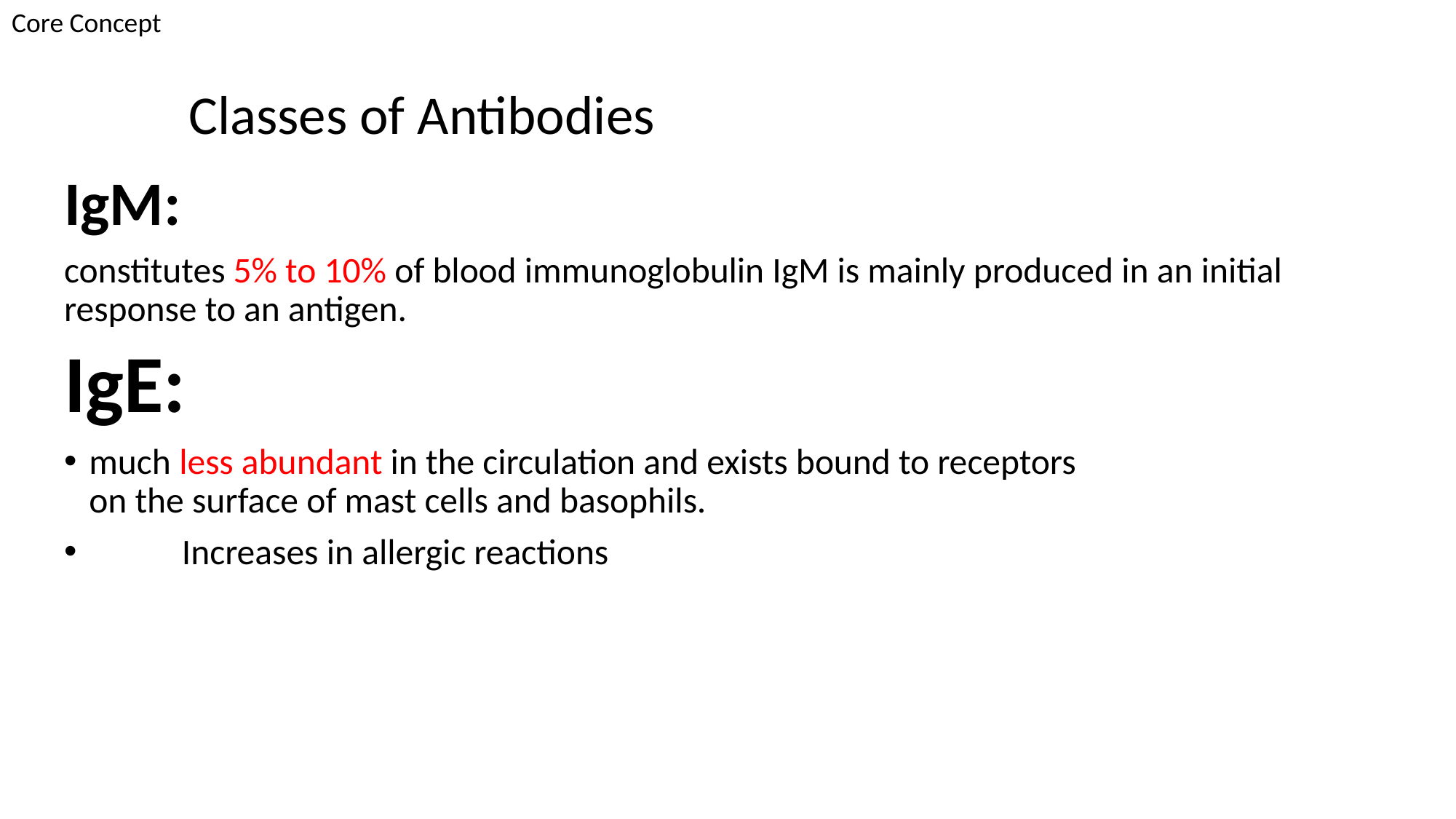

Core Concept
# Classes of Antibodies
IgM:
constitutes 5% to 10% of blood immunoglobulin IgM is mainly produced in an initial response to an antigen.
IgE:
	much less abundant in the circulation and exists bound to receptors
on the surface of mast cells and basophils.
 	Increases in allergic reactions